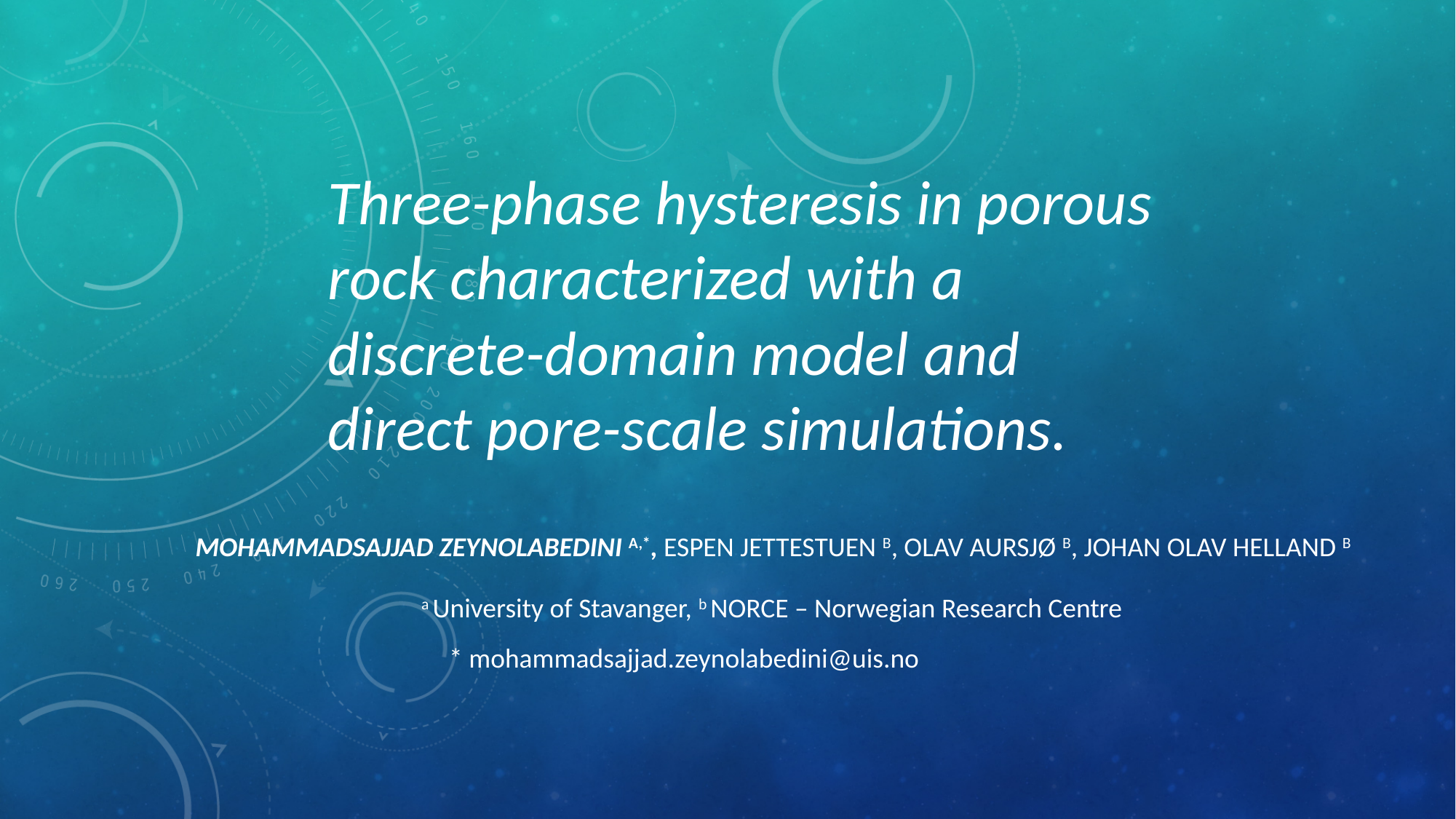

# Three-phase hysteresis in porous rock characterized with a discrete-domain model and direct pore-scale simulations.
Mohammadsajjad Zeynolabedini a,*, Espen Jettestuen b, Olav Aursjø b, Johan Olav Helland b

a University of Stavanger, b NORCE – Norwegian Research Centre
* mohammadsajjad.zeynolabedini@uis.no